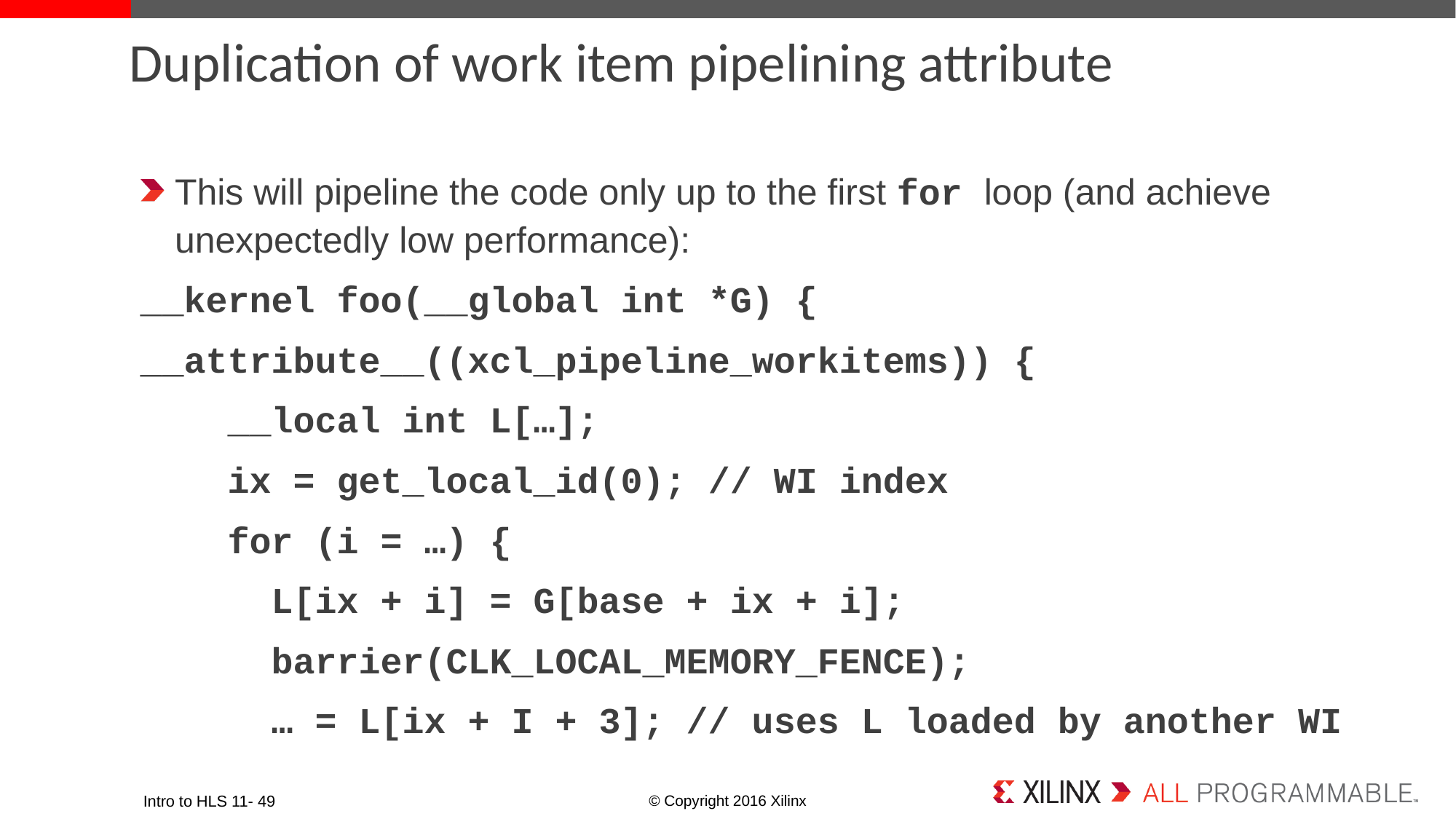

# Duplication of work item pipelining attribute
This will pipeline the code only up to the first for loop (and achieve unexpectedly low performance):
__kernel foo(__global int *G) {
__attribute__((xcl_pipeline_workitems)) {
    __local int L[…];
    ix = get_local_id(0); // WI index
    for (i = …) {
      L[ix + i] = G[base + ix + i];
      barrier(CLK_LOCAL_MEMORY_FENCE);
      … = L[ix + I + 3]; // uses L loaded by another WI
Intro to HLS 11- 49
© Copyright 2016 Xilinx